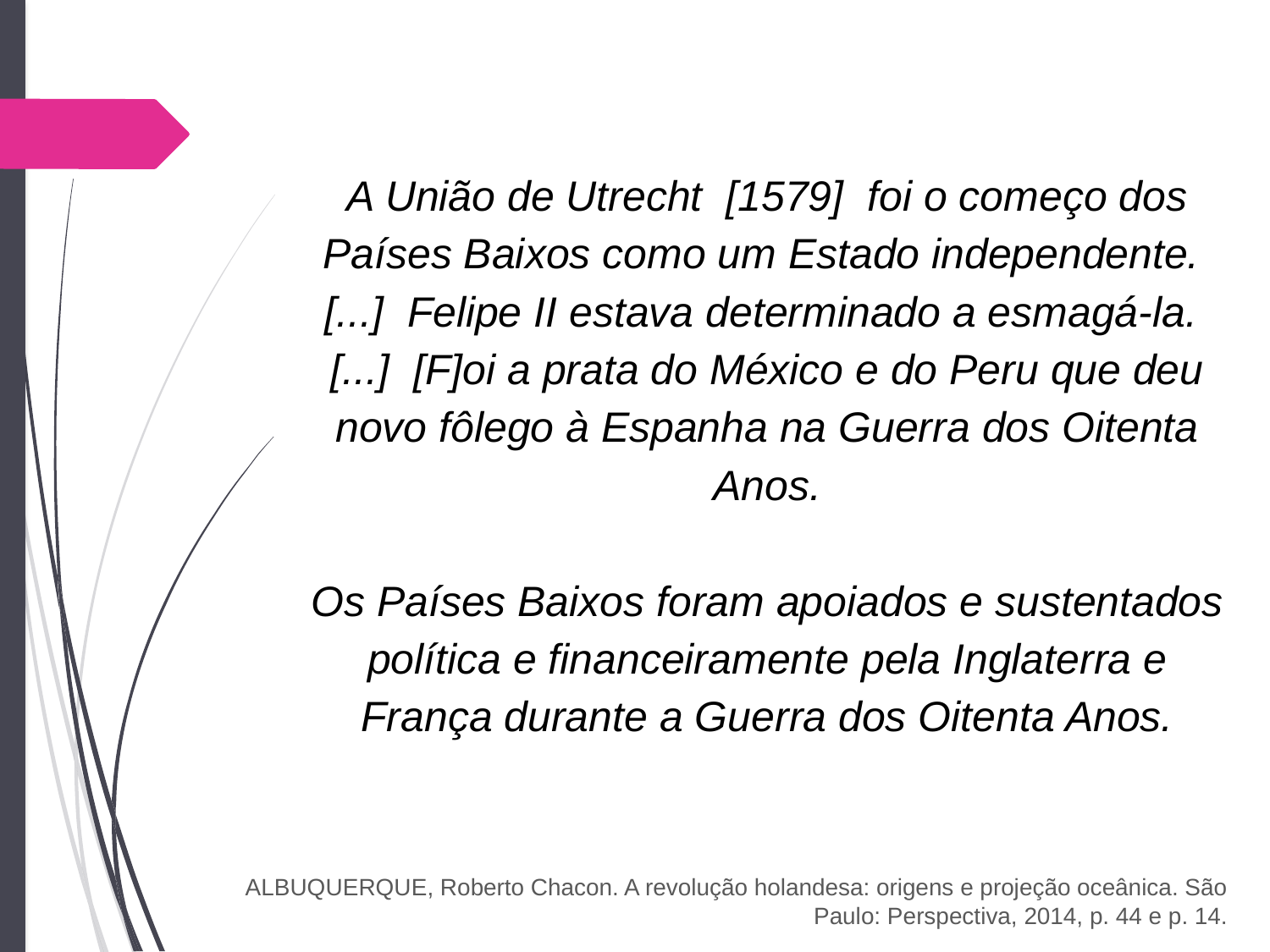

A União de Utrecht  [1579]  foi o começo dos Países Baixos como um Estado independente.  [...]  Felipe II estava determinado a esmagá-la.  [...]  [F]oi a prata do México e do Peru que deu novo fôlego à Espanha na Guerra dos Oitenta Anos.
Os Países Baixos foram apoiados e sustentados política e financeiramente pela Inglaterra e França durante a Guerra dos Oitenta Anos.
ALBUQUERQUE, Roberto Chacon. A revolução holandesa: origens e projeção oceânica. São Paulo: Perspectiva, 2014, p. 44 e p. 14.